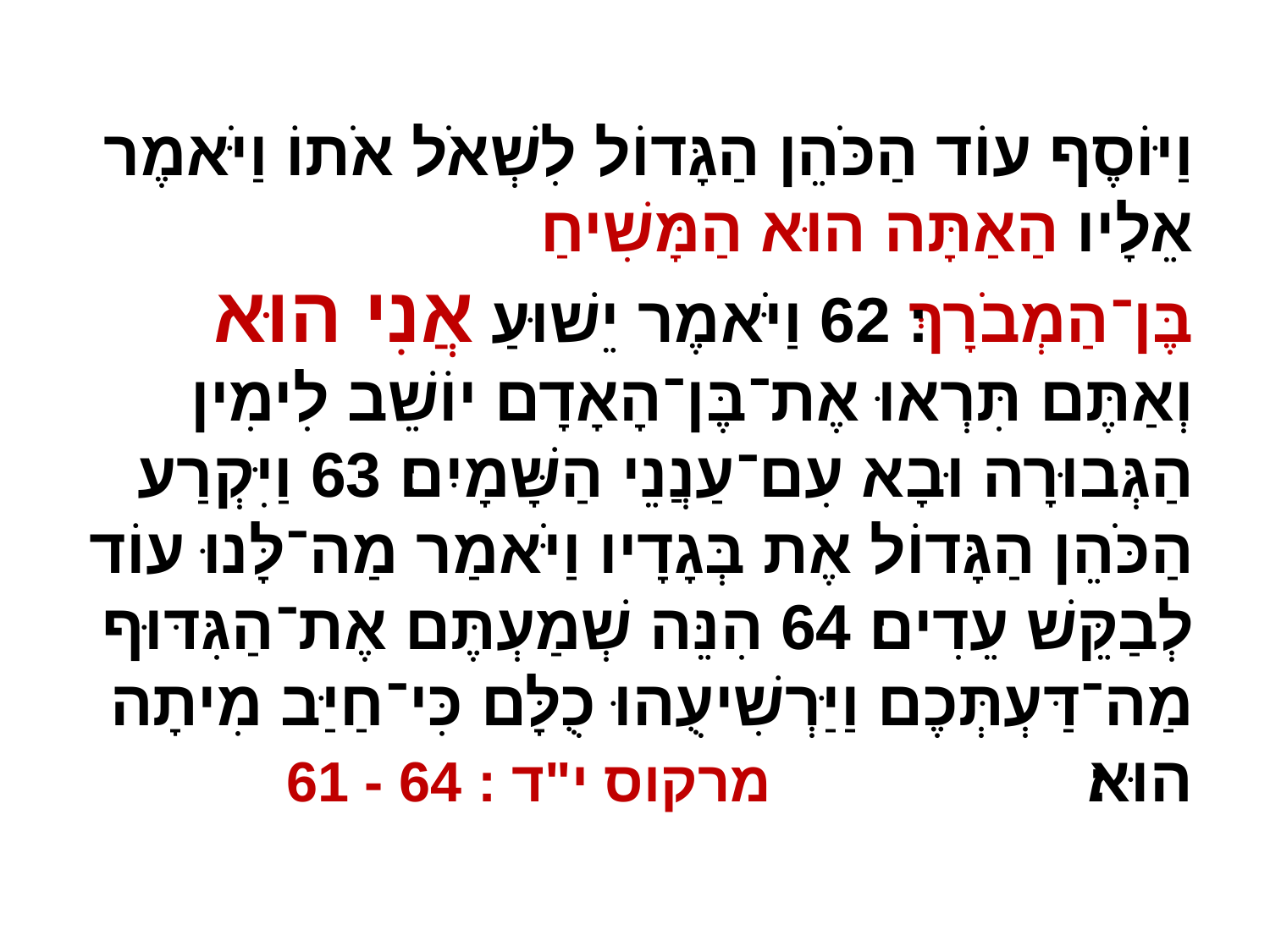

וַיּוֹסֶף עוֹד הַכֹּהֵן הַגָּדוֹל לִשְׁאֹל אֹתוֹ וַיֹּאמֶר אֵלָיו הַאַתָּה הוּא הַמָּשִׁיחַ בֶּן־הַמְבֹרָךְ׃ 62 וַיֹּאמֶר יֵשׁוּעַ אֲנִי הוּא וְאַתֶּם תִּרְאוּ אֶת־בֶּן־הָאָדָם יוֹשֵׁב לִימִין הַגְּבוּרָה וּבָא עִם־עַנֲנֵי הַשָּׁמָיִם׃ 63 וַיִּקְרַע הַכֹּהֵן הַגָּדוֹל אֶת בְּגָדָיו וַיֹּאמַר מַה־לָּנוּ עוֹד לְבַקֵּשׁ עֵדִים׃ 64 הִנֵּה שְׁמַעְתֶּם אֶת־הַגִּדּוּף מַה־דַּעְתְּכֶם וַיַּרְשִׁיעֻהוּ כֻלָּם כִּי־חַיַּב מִיתָה הוּא׃                  מרקוס י"ד : 64 - 61